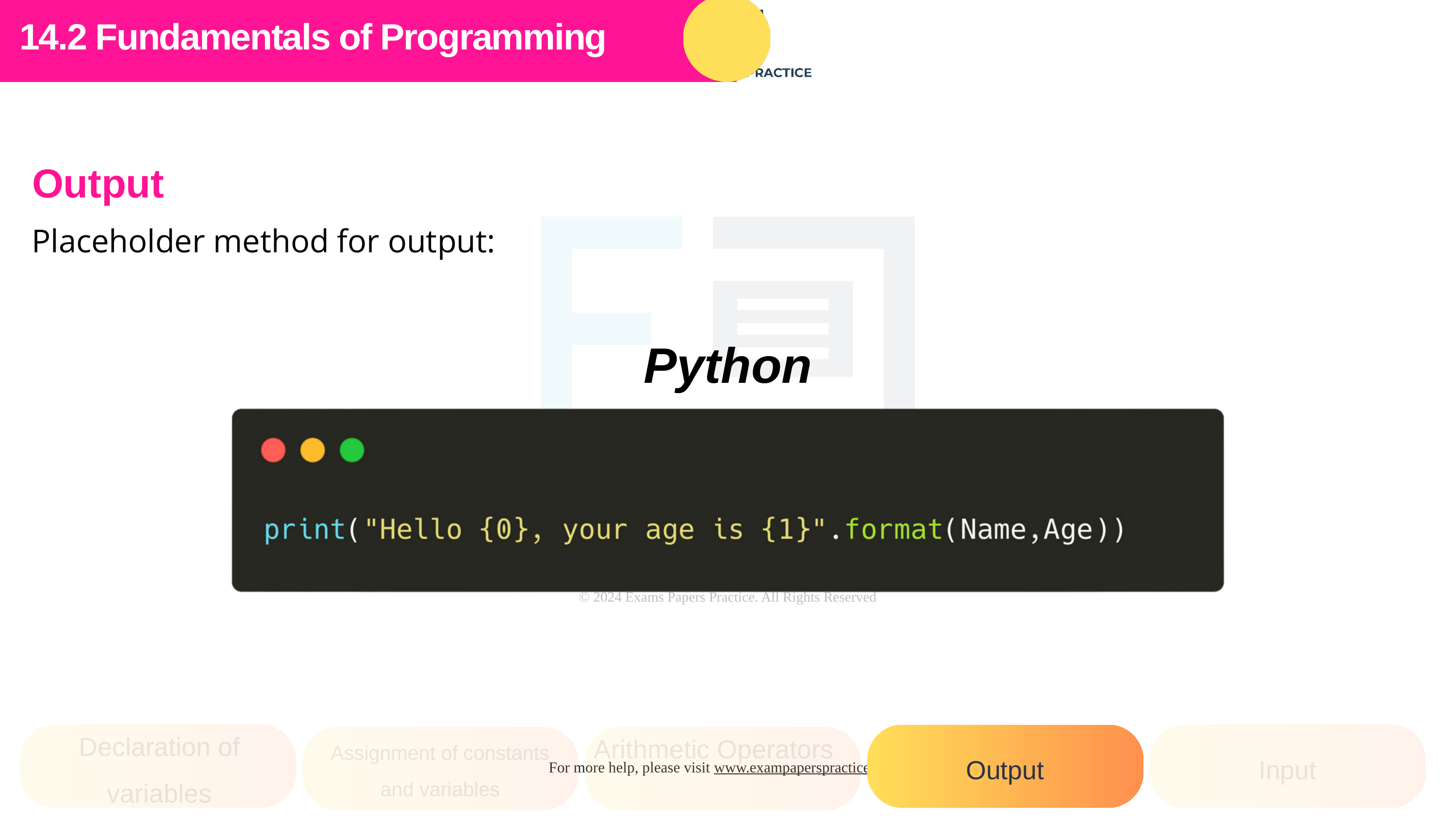

Subtopic 1
14.2 Fundamentals of Programming
Output
Placeholder method for output:

Python
Declaration of variables
Arithmetic Operators

Assignment of constants and variables
Output
Input